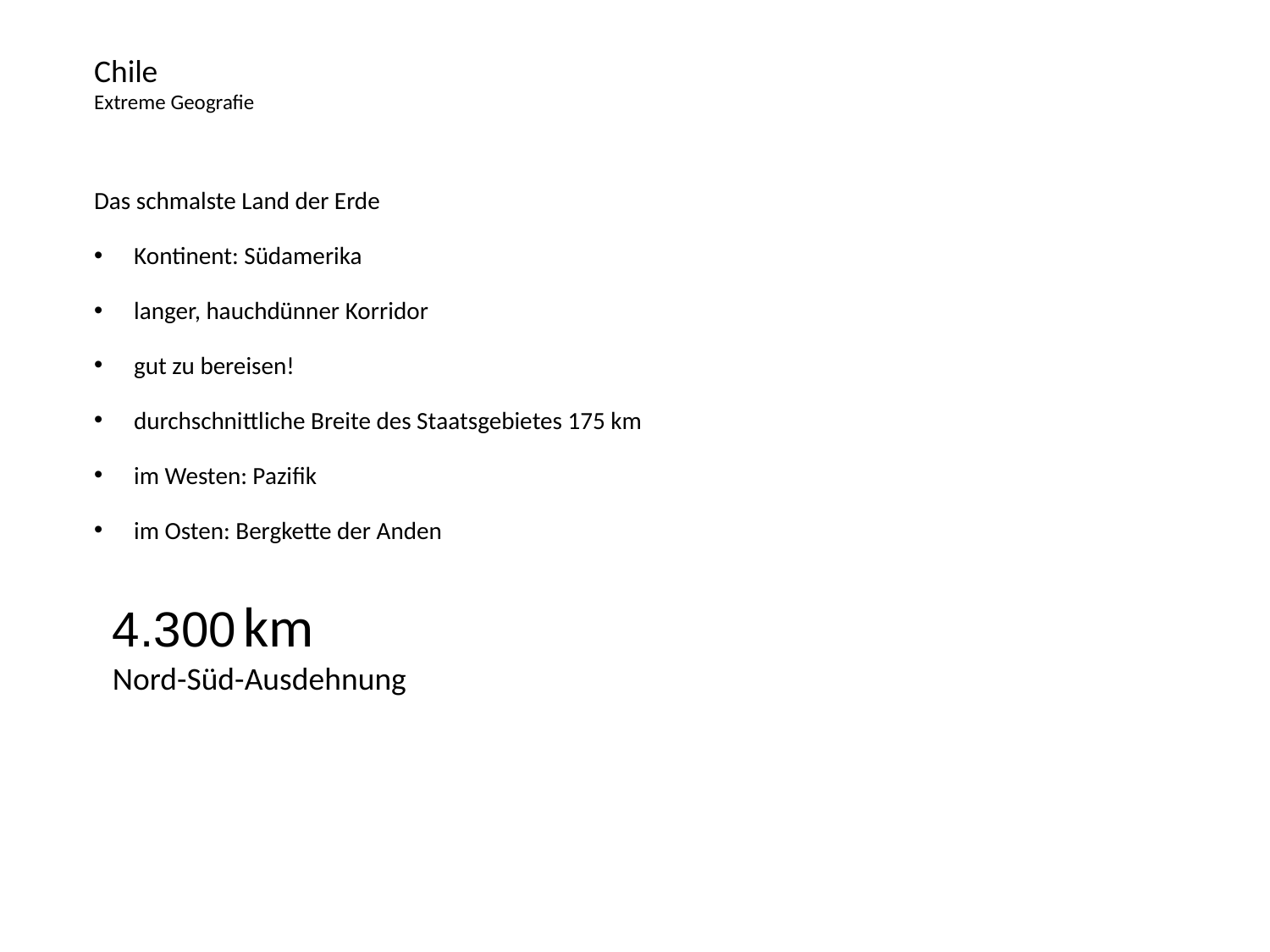

Chile
Extreme Geografie
Das schmalste Land der Erde
Kontinent: Südamerika
langer, hauchdünner Korridor
gut zu bereisen!
durchschnittliche Breite des Staatsgebietes 175 km
im Westen: Pazifik
im Osten: Bergkette der Anden
4.300 km
Nord-Süd-Ausdehnung